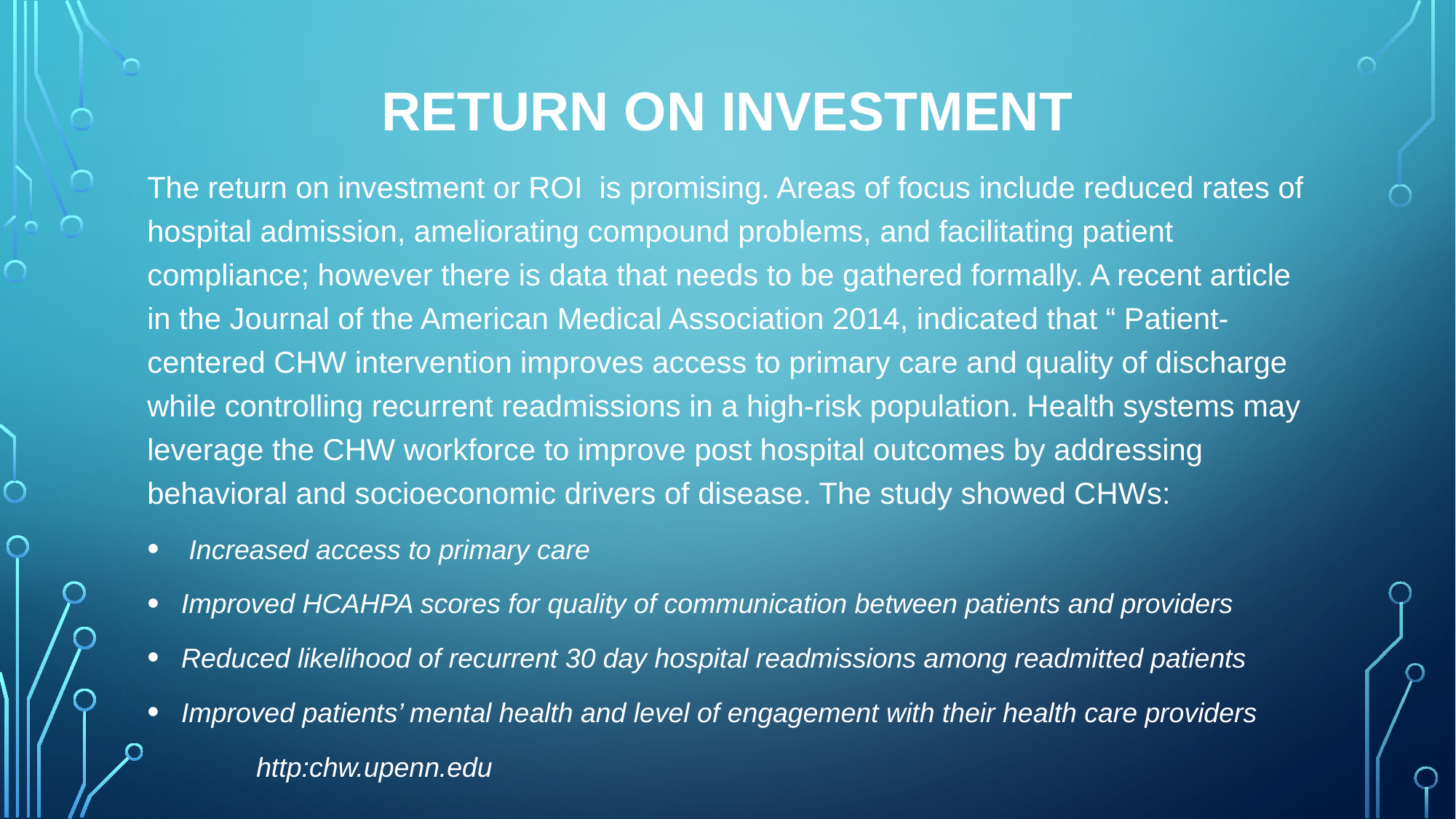

# Return on investment
The return on investment or ROI  is promising. Areas of focus include reduced rates of hospital admission, ameliorating compound problems, and facilitating patient compliance; however there is data that needs to be gathered formally. A recent article in the Journal of the American Medical Association 2014, indicated that “ Patient-centered CHW intervention improves access to primary care and quality of discharge while controlling recurrent readmissions in a high-risk population. Health systems may leverage the CHW workforce to improve post hospital outcomes by addressing behavioral and socioeconomic drivers of disease. The study showed CHWs:
 Increased access to primary care
Improved HCAHPA scores for quality of communication between patients and providers
Reduced likelihood of recurrent 30 day hospital readmissions among readmitted patients
Improved patients’ mental health and level of engagement with their health care providers
	http:chw.upenn.edu